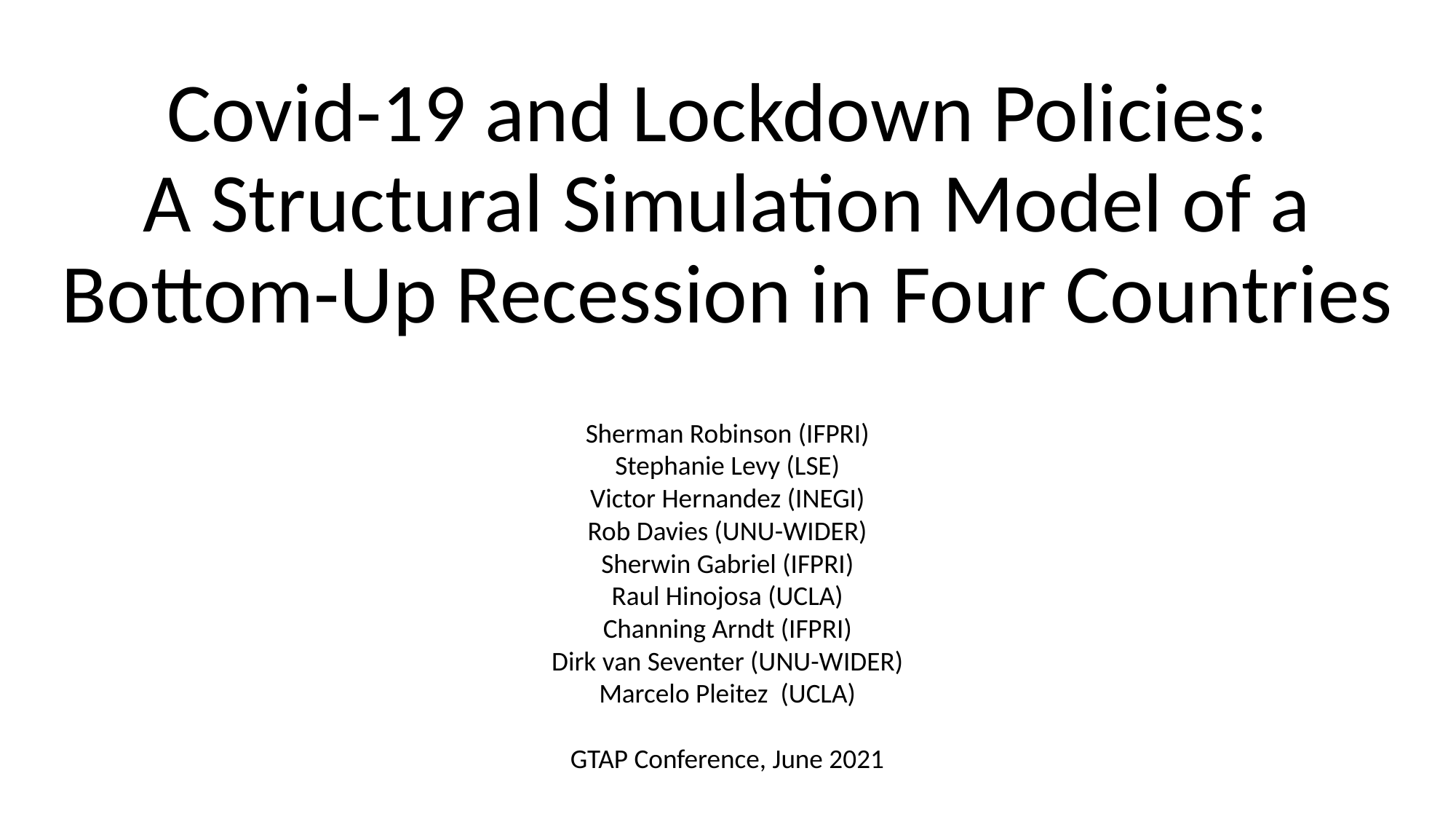

# Covid-19 and Lockdown Policies: A Structural Simulation Model of a Bottom-Up Recession in Four Countries

Sherman Robinson (IFPRI)
Stephanie Levy (LSE)
Victor Hernandez (INEGI)
Rob Davies (UNU-WIDER)
Sherwin Gabriel (IFPRI)
Raul Hinojosa (UCLA)
Channing Arndt (IFPRI)
Dirk van Seventer (UNU-WIDER)
Marcelo Pleitez  (UCLA)

GTAP Conference, June 2021